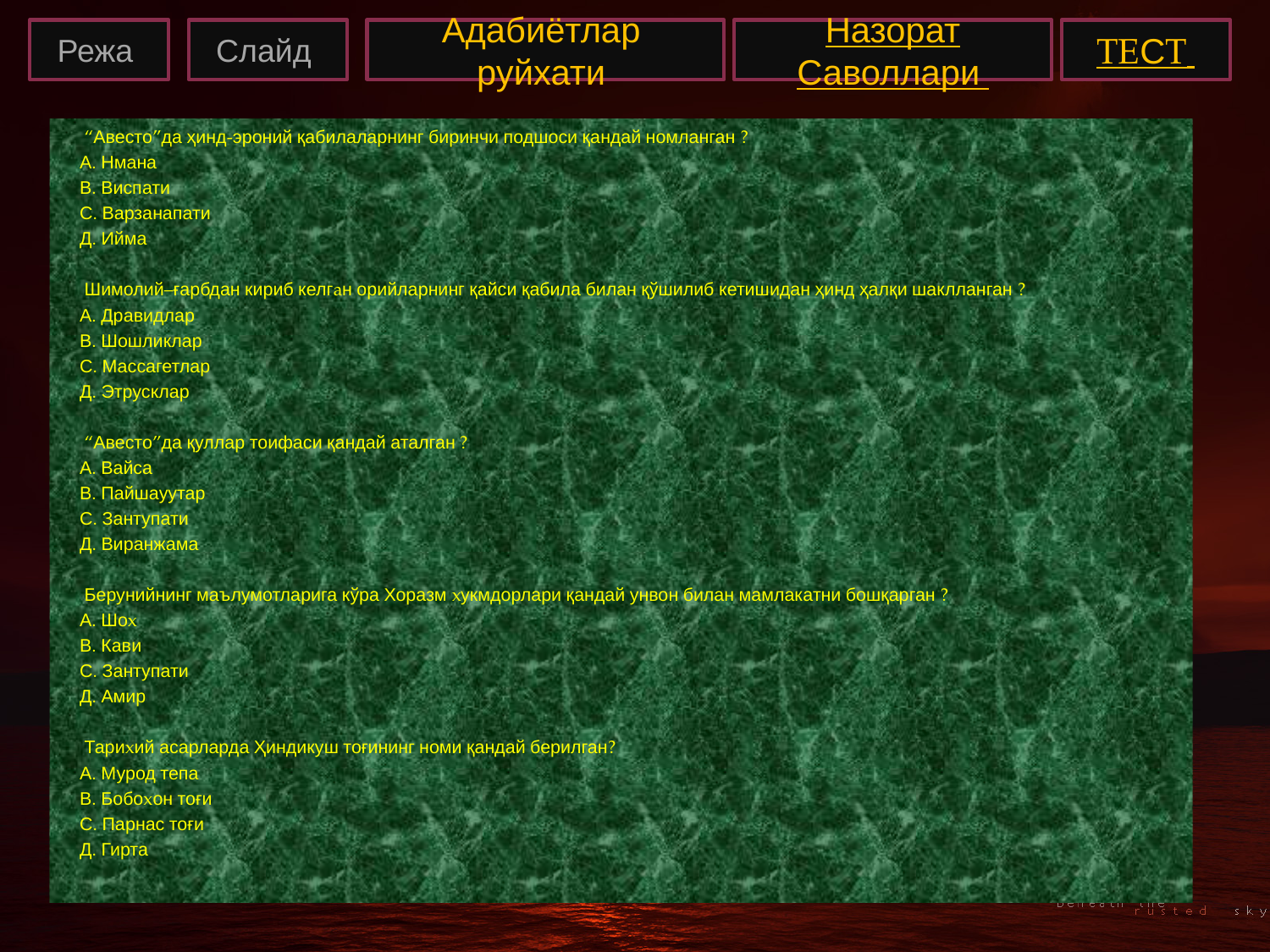

Слайд
Адабиётлар  руйхати
Назорат Саволлари
TEСT
Режа
 “Авесто”да ҳинд-эроний қабилаларнинг биринчи подшоси қандай номланган ?
А. Нмана
В. Виспати
С. Варзанапати
Д. Ийма

 Шимолий–ғарбдан кириб келгaн орийларнинг қайси қабила билан қўшилиб кетишидан ҳинд ҳалқи шаклланган ?
А. Дравидлар
В. Шошликлар
С. Массагетлар
Д. Этрусклар

 “Авесто”да қуллар тоифаси қандай аталган ?
А. Вайса
В. Пайшауутар
С. Зантупати
Д. Виранжама

 Берунийнинг маълумотларига кўра Хоразм xукмдорлари қандай унвон билан мамлакатни бошқарган ?
А. Шоx
В. Кави
С. Зантупати
Д. Амир

 Тариxий асарларда Ҳиндикуш тоғининг номи қандай берилган?
А. Мурод тепа
В. Бобоxон тоғи
С. Парнас тоғи
Д. Гирта